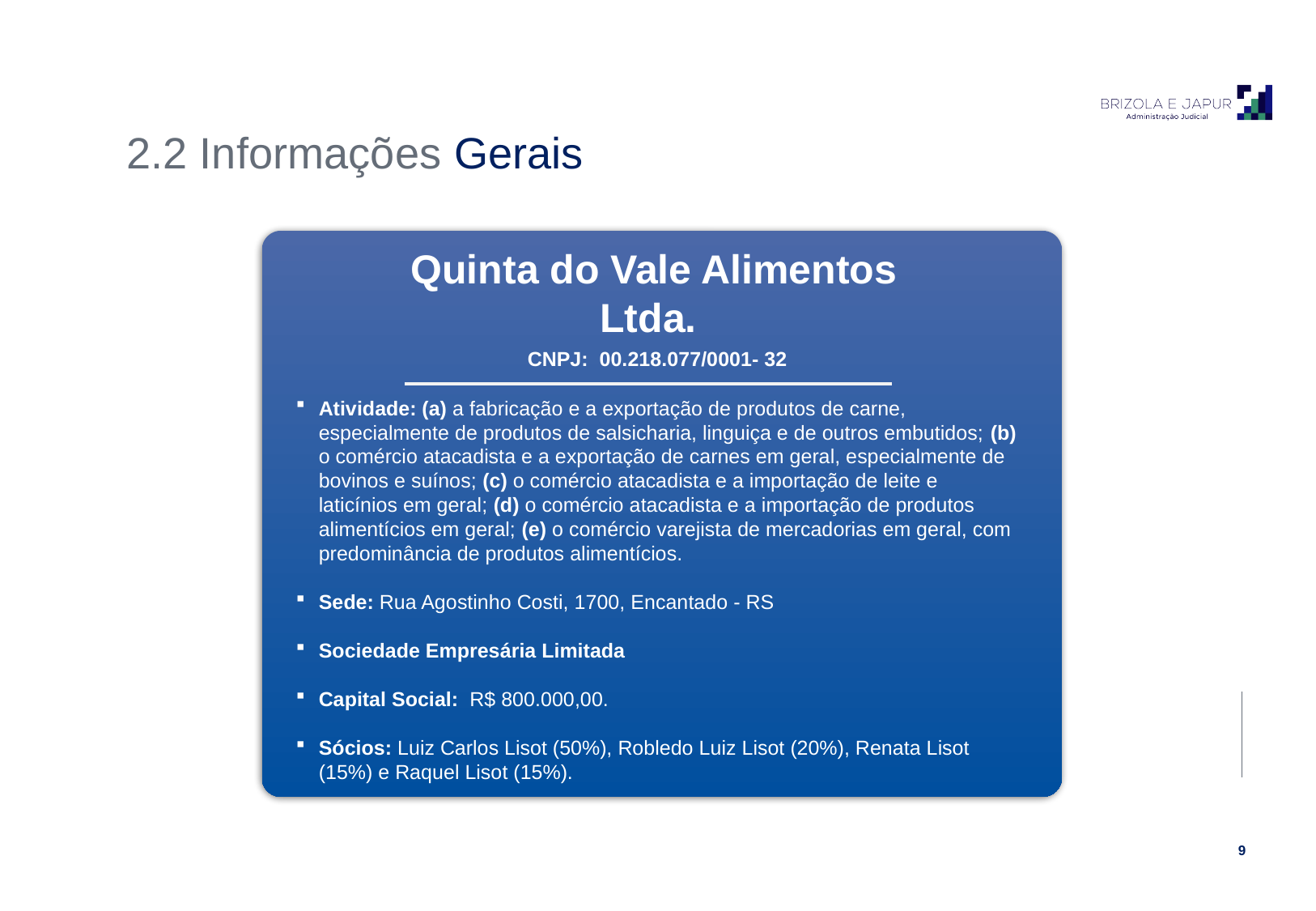

2.2 Informações Gerais

 Quinta do Vale Alimentos Ltda.
CNPJ:  00.218.077/0001- 32

Atividade: (a) a fabricação e a exportação de produtos de carne, especialmente de produtos de salsicharia, linguiça e de outros embutidos; (b) o comércio atacadista e a exportação de carnes em geral, especialmente de bovinos e suínos; (c) o comércio atacadista e a importação de leite e laticínios em geral; (d) o comércio atacadista e a importação de produtos alimentícios em geral; (e) o comércio varejista de mercadorias em geral, com predominância de produtos alimentícios.

Sede: Rua Agostinho Costi, 1700, Encantado - RS

Sociedade Empresária Limitada

Capital Social:  R$ 800.000,00.

Sócios: Luiz Carlos Lisot (50%), Robledo Luiz Lisot (20%), Renata Lisot (15%) e Raquel Lisot (15%).